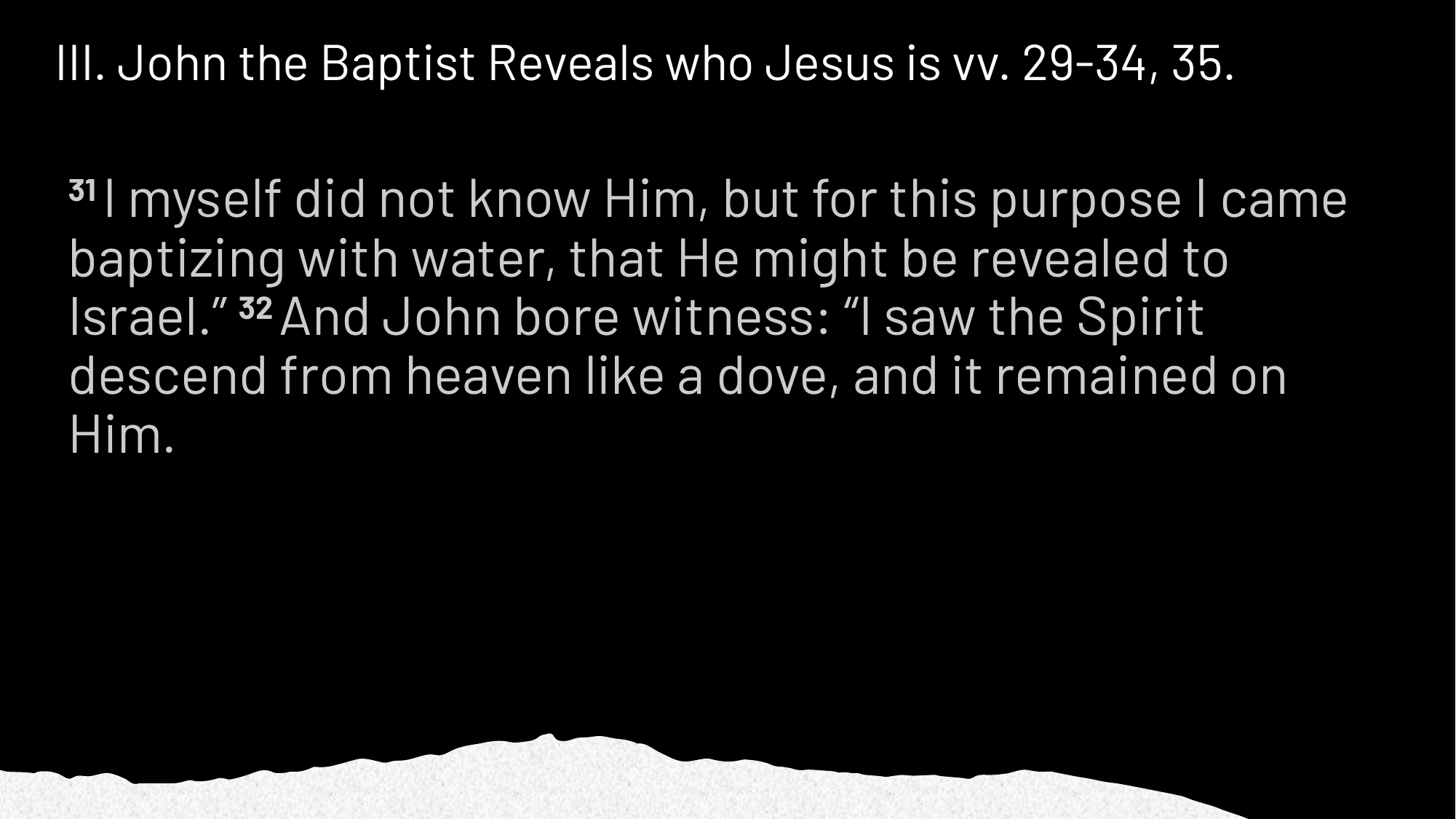

# III. John the Baptist Reveals who Jesus is vv. 29-34, 35.
31 I myself did not know Him, but for this purpose I came baptizing with water, that He might be revealed to Israel.” 32 And John bore witness: “I saw the Spirit descend from heaven like a dove, and it remained on Him.